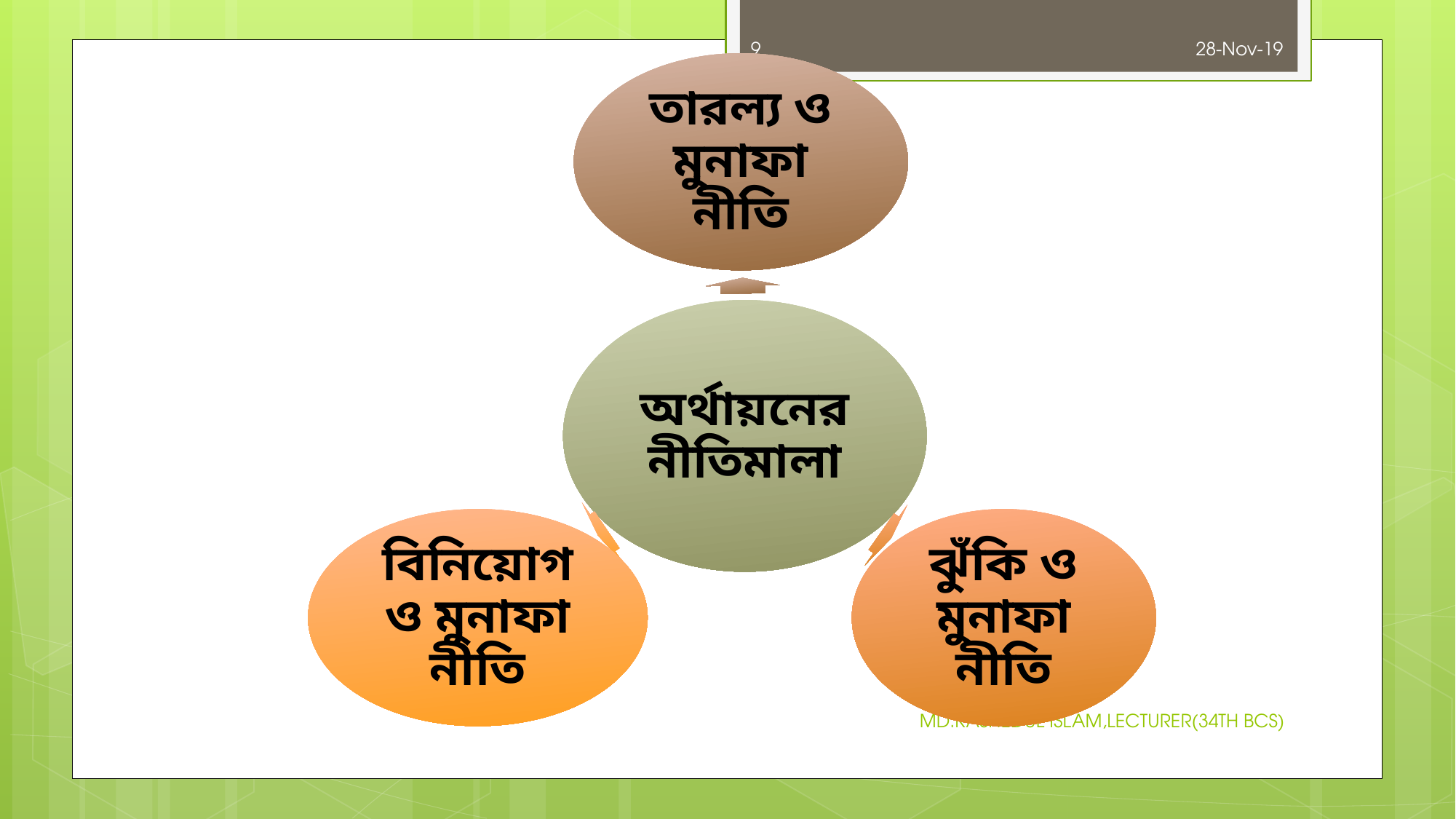

9
28-Nov-19
অর্থায়নের নীতিমালা

তারল্য ও মুনাফা নীতি

ঝুঁকি ও মুনাফা নীতি

বিনিয়োগ ও মুনাফা নীতি
MD.RASHEDUL ISLAM,LECTURER(34TH BCS)